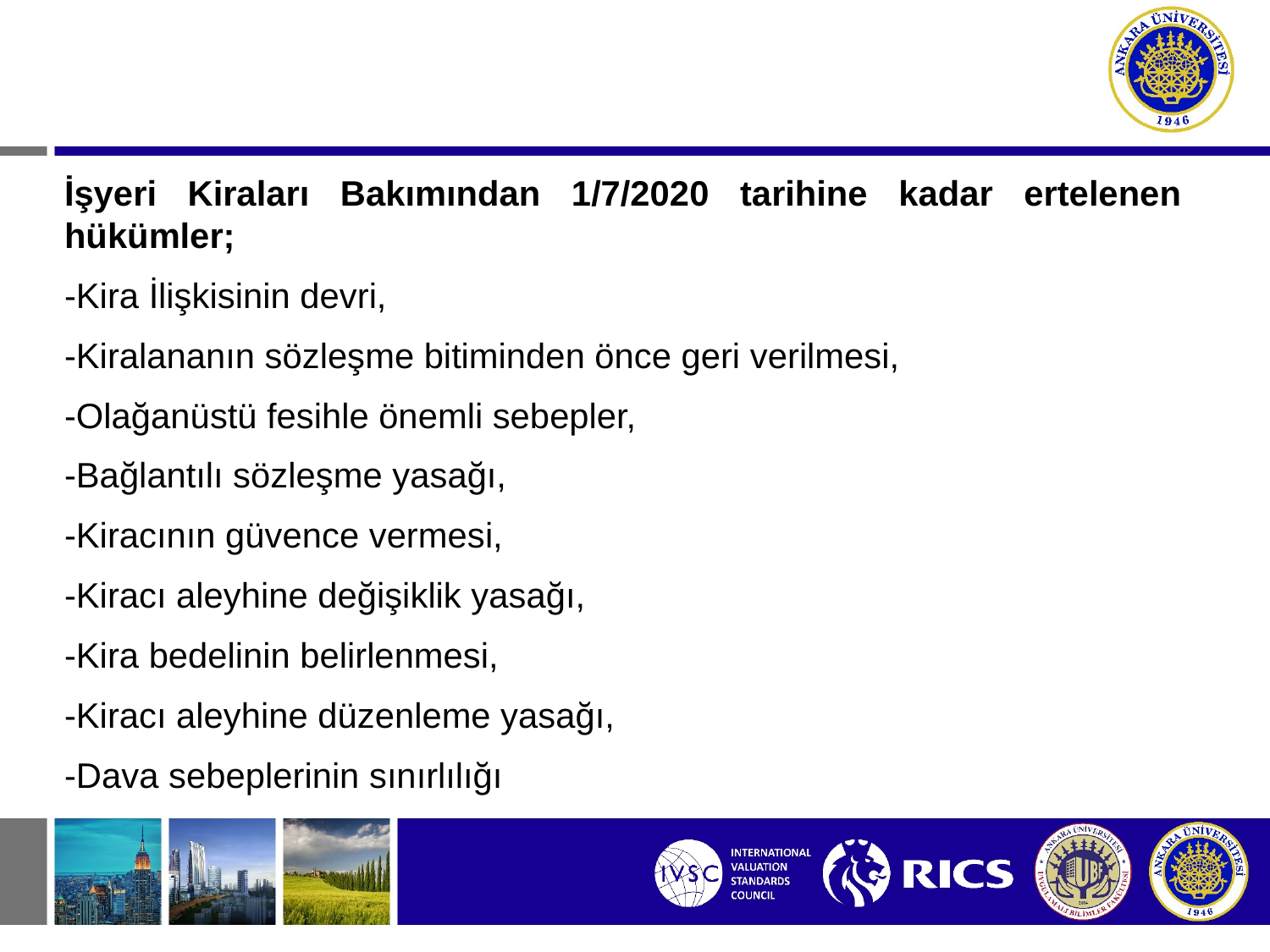

İşyeri Kiraları Bakımından 1/7/2020 tarihine kadar ertelenen hükümler;
-Kira İlişkisinin devri,
-Kiralananın sözleşme bitiminden önce geri verilmesi,
-Olağanüstü fesihle önemli sebepler,
-Bağlantılı sözleşme yasağı,
-Kiracının güvence vermesi,
-Kiracı aleyhine değişiklik yasağı,
-Kira bedelinin belirlenmesi,
-Kiracı aleyhine düzenleme yasağı,
-Dava sebeplerinin sınırlılığı